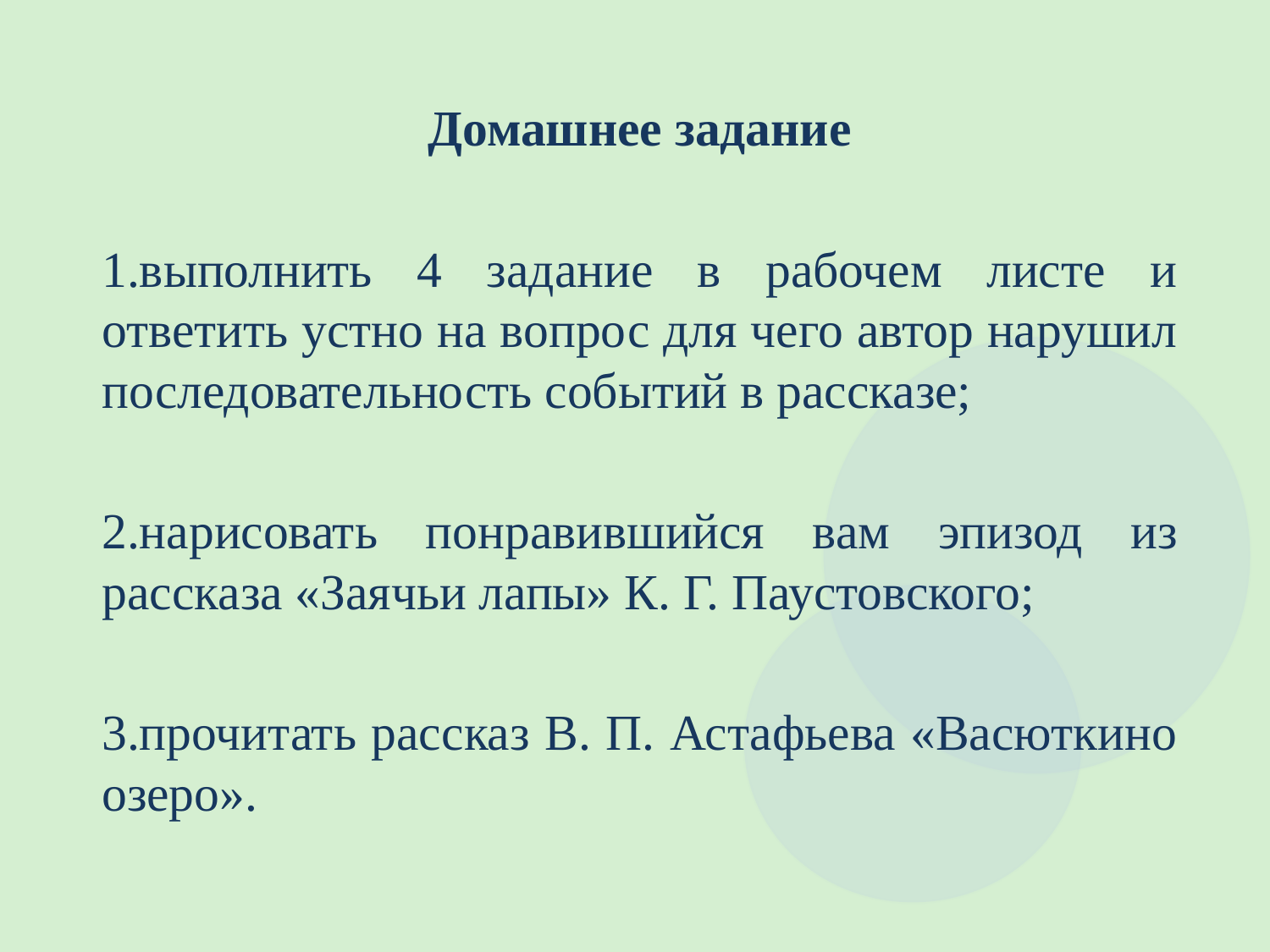

Домашнее задание

1.выполнить 4 задание в рабочем листе и ответить устно на вопрос для чего автор нарушил последовательность событий в рассказе;

2.нарисовать понравившийся вам эпизод из рассказа «Заячьи лапы» К. Г. Паустовского;

3.прочитать рассказ В. П. Астафьева «Васюткино озеро».